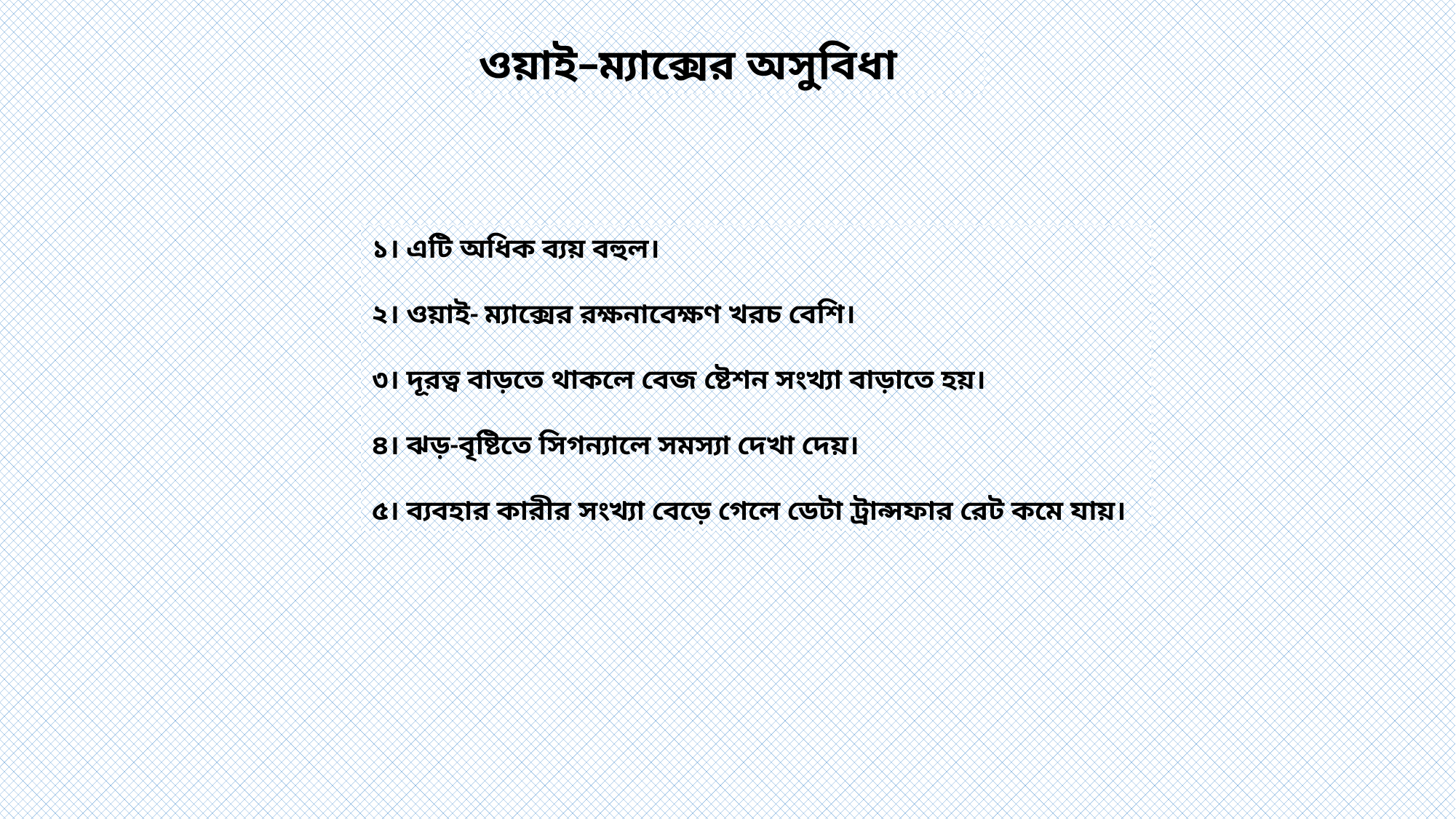

ওয়াই–ম্যাক্সের অসুবিধা
১। এটি অধিক ব্যয় বহুল।

২। ওয়াই- ম্যাক্সের রক্ষনাবেক্ষণ খরচ বেশি।

৩। দূরত্ব বাড়তে থাকলে বেজ ষ্টেশন সংখ্যা বাড়াতে হয়।

৪। ঝড়-বৃষ্টিতে সিগন্যালে সমস্যা দেখা দেয়।

৫। ব্যবহার কারীর সংখ্যা বেড়ে গেলে ডেটা ট্রান্সফার রেট কমে যায়।